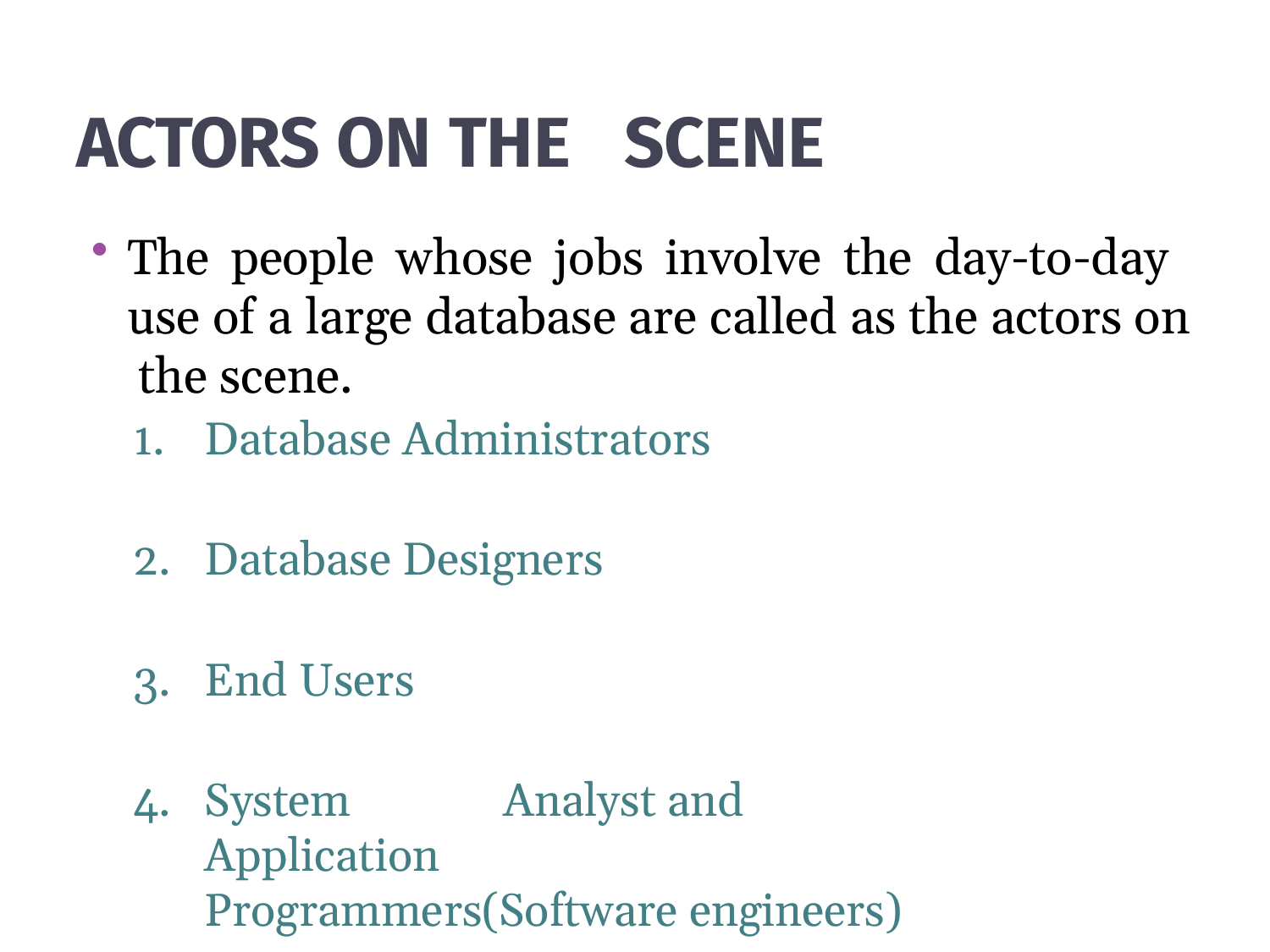

29
ACTORS ON THE	SCENE
The people whose jobs involve the day-to-day  use of a large database are called as the actors on  the scene.
Database Administrators

Database Designers

End Users

System	Analyst and Application  Programmers(Software engineers)